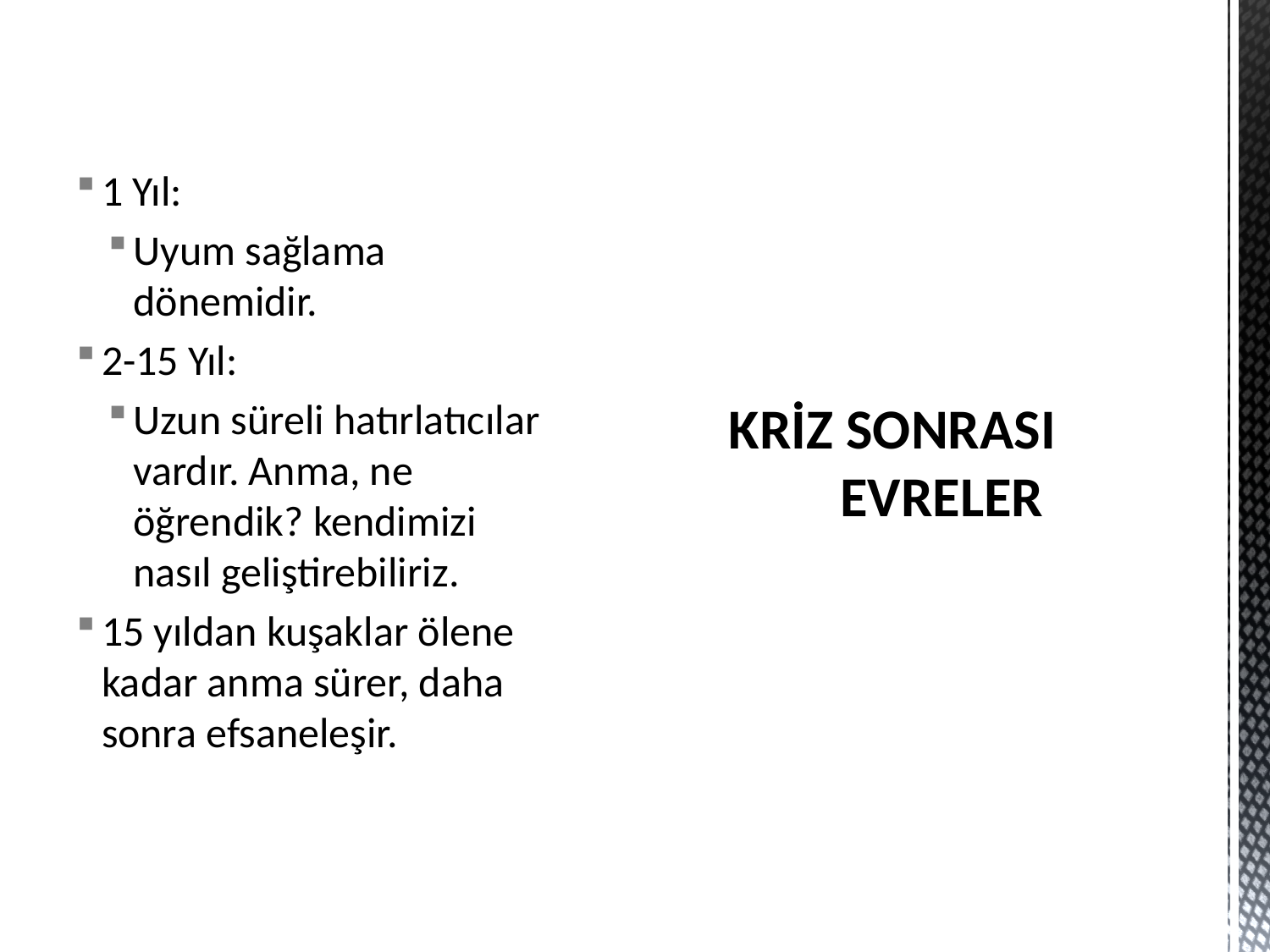

1 Yıl:
Uyum sağlama dönemidir.
2-15 Yıl:
Uzun süreli hatırlatıcılar vardır. Anma, ne öğrendik? kendimizi nasıl geliştirebiliriz.
15 yıldan kuşaklar ölene kadar anma sürer, daha sonra efsaneleşir.
# KRİZ SONRASI EVRELER